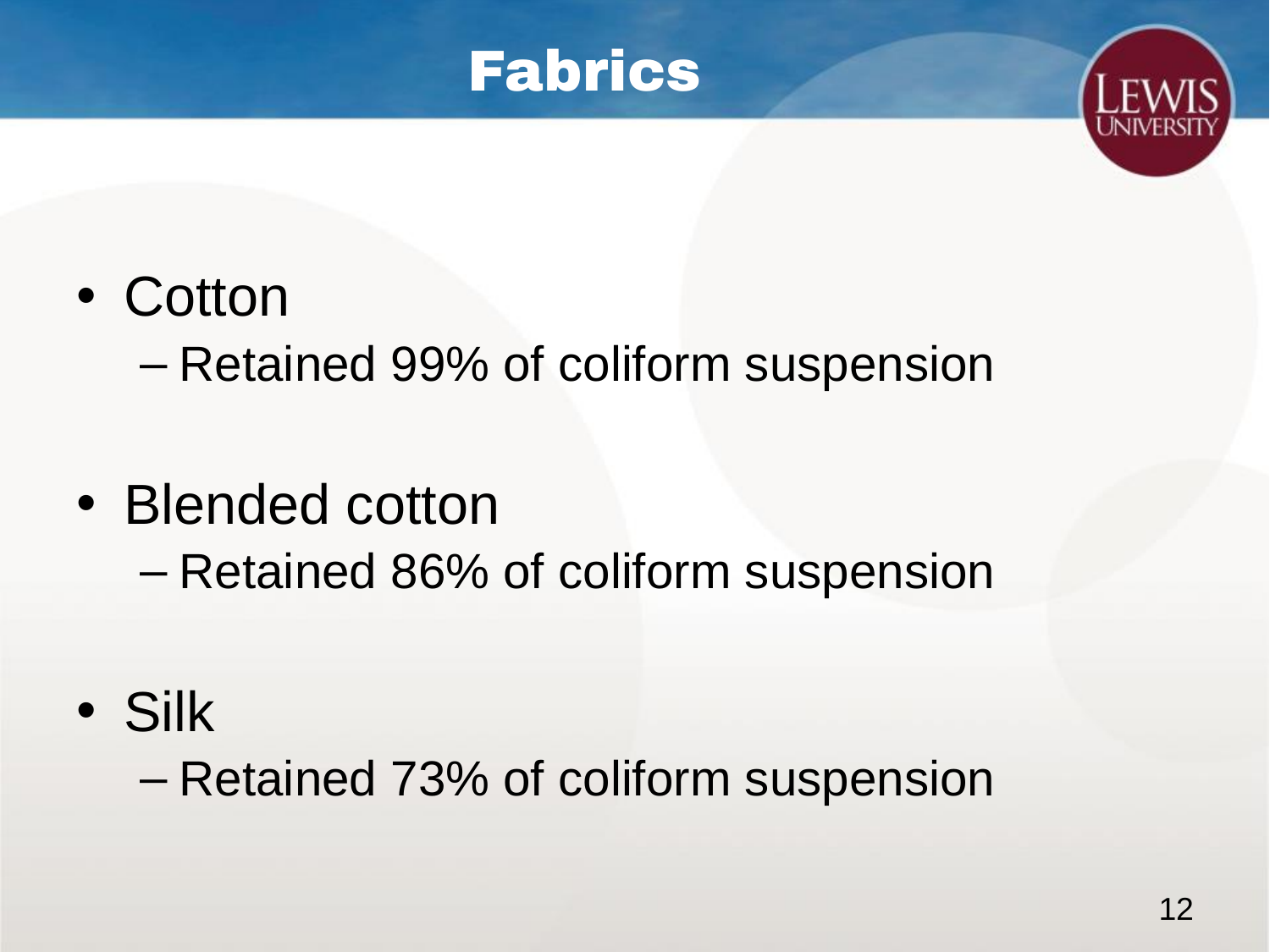

# Fabrics

Cotton
Retained 99% of coliform suspension

Blended cotton
Retained 86% of coliform suspension

Silk
Retained 73% of coliform suspension
12